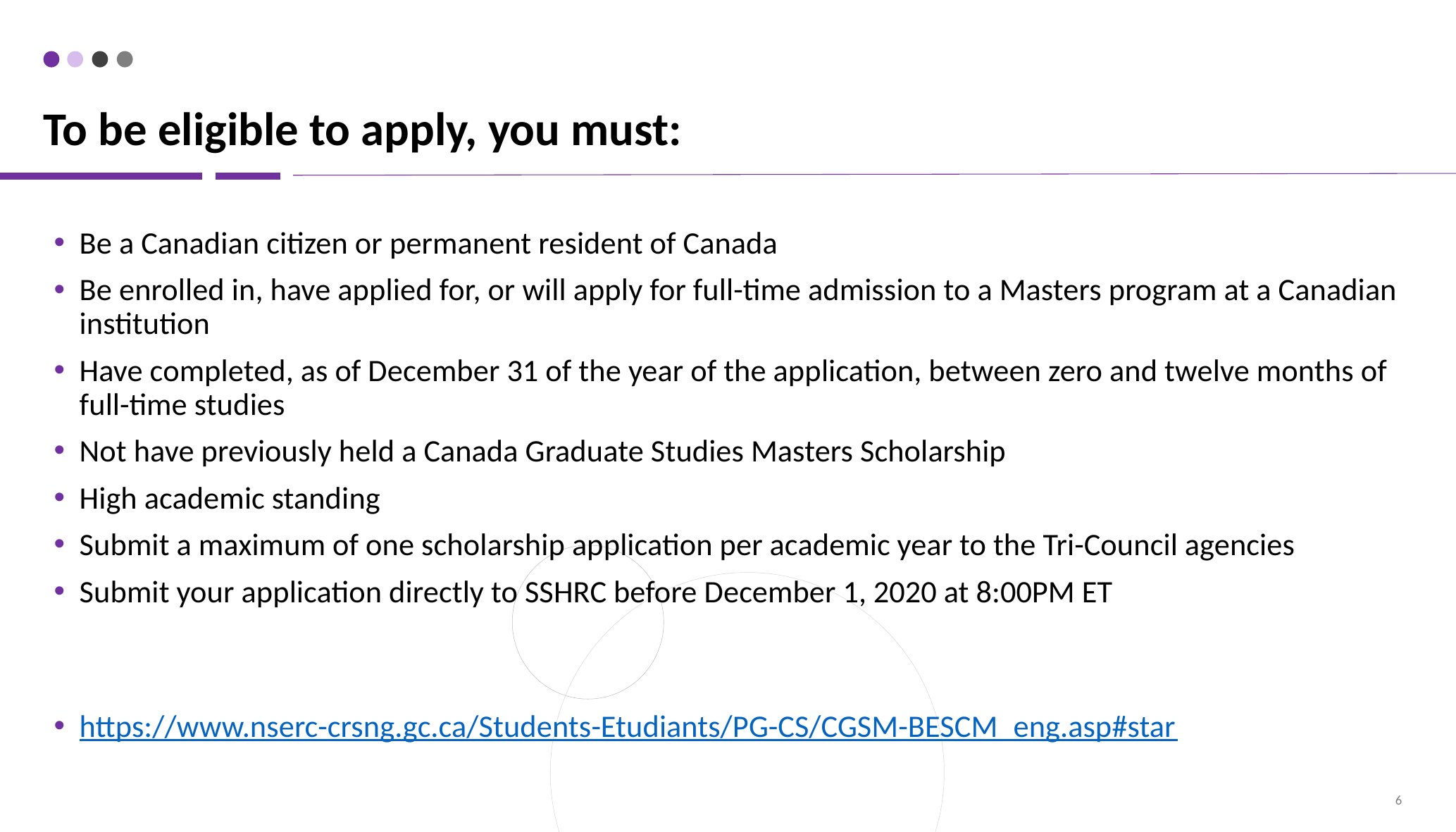

# To be eligible to apply, you must:
Be a Canadian citizen or permanent resident of Canada
Be enrolled in, have applied for, or will apply for full-time admission to a Masters program at a Canadian institution
Have completed, as of December 31 of the year of the application, between zero and twelve months of full-time studies
Not have previously held a Canada Graduate Studies Masters Scholarship
High academic standing
Submit a maximum of one scholarship application per academic year to the Tri-Council agencies
Submit your application directly to SSHRC before December 1, 2020 at 8:00PM ET

https://www.nserc-crsng.gc.ca/Students-Etudiants/PG-CS/CGSM-BESCM_eng.asp#star
6